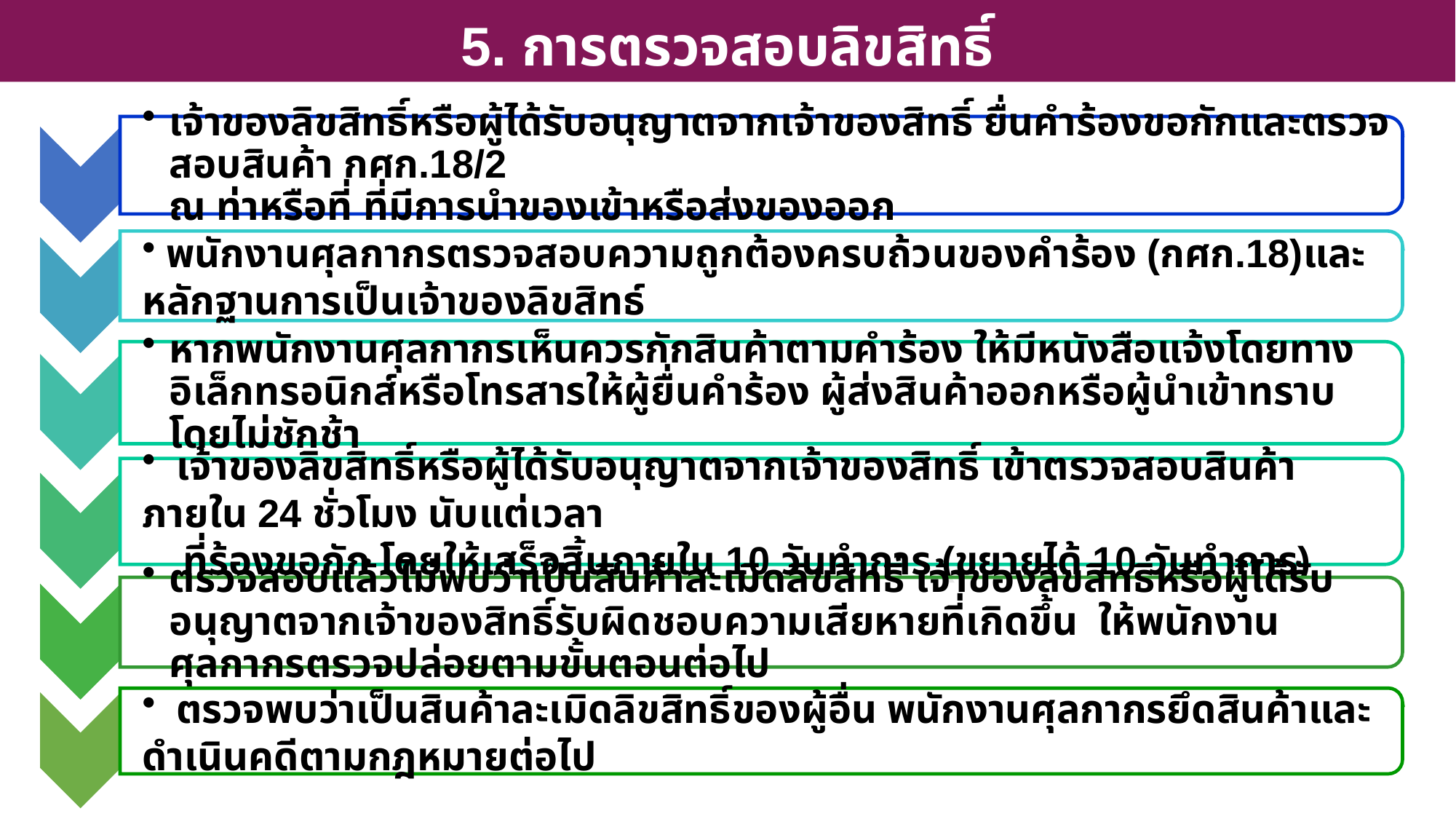

5. การตรวจสอบลิขสิทธิ์

เจ้าของลิขสิทธิ์หรือผู้ได้รับอนุญาตจากเจ้าของสิทธิ์ ยื่นคำร้องขอกักและตรวจสอบสินค้า กศก.18/2
ณ ท่าหรือที่ ที่มีการนำของเข้าหรือส่งของออก

 พนักงานศุลกากรตรวจสอบความถูกต้องครบถ้วนของคำร้อง (กศก.18)และหลักฐานการเป็นเจ้าของลิขสิทธ์

หากพนักงานศุลกากรเห็นควรกักสินค้าตามคำร้อง ให้มีหนังสือแจ้งโดยทางอิเล็กทรอนิกส์หรือโทรสารให้ผู้ยื่นคำร้อง ผู้ส่งสินค้าออกหรือผู้นำเข้าทราบโดยไม่ชักช้า

  เจ้าของลิขสิทธิ์หรือผู้ได้รับอนุญาตจากเจ้าของสิทธิ์ เข้าตรวจสอบสินค้าภายใน 24 ชั่วโมง นับแต่เวลา
    ที่ร้องขอกัก โดยให้เสร็จสิ้นภายใน 10 วันทำการ (ขยายได้ 10 วันทำการ)

ตรวจสอบแล้วไม่พบว่าเป็นสินค้าละเมิดลิขสิทธิ์ เจ้าของลิขสิทธิ์หรือผู้ได้รับอนุญาตจากเจ้าของสิทธิ์รับผิดชอบความเสียหายที่เกิดขึ้น  ให้พนักงานศุลกากรตรวจปล่อยตามขั้นตอนต่อไป

  ตรวจพบว่าเป็นสินค้าละเมิดลิขสิทธิ์ของผู้อื่น พนักงานศุลกากรยึดสินค้าและดำเนินคดีตามกฎหมายต่อไป